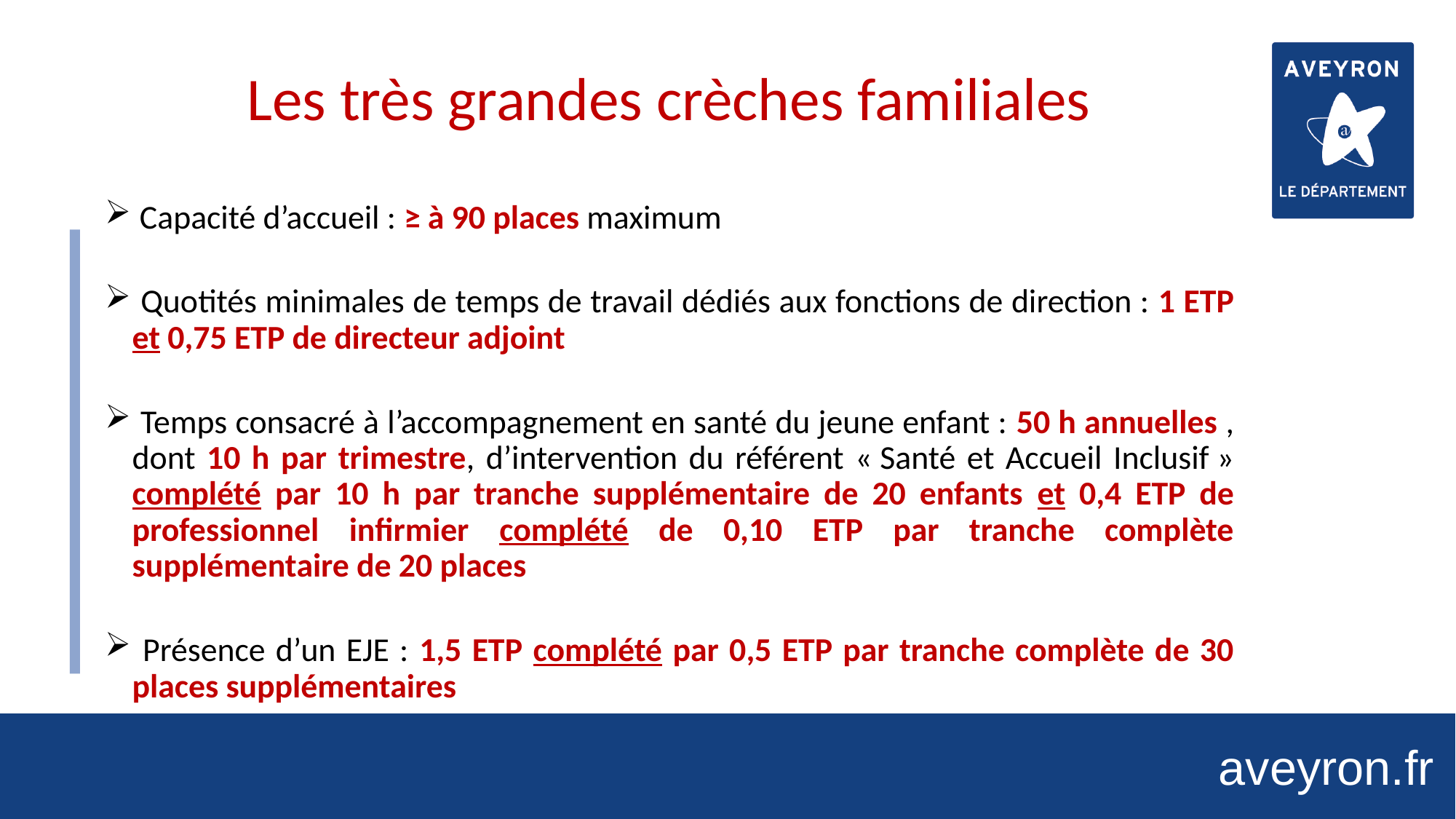

78
# Les très grandes crèches familiales
 Capacité d’accueil : ≥ à 90 places maximum

 Quotités minimales de temps de travail dédiés aux fonctions de direction : 1 ETP et 0,75 ETP de directeur adjoint

 Temps consacré à l’accompagnement en santé du jeune enfant : 50 h annuelles , dont 10 h par trimestre, d’intervention du référent « Santé et Accueil Inclusif » complété par 10 h par tranche supplémentaire de 20 enfants et 0,4 ETP de professionnel infirmier complété de 0,10 ETP par tranche complète supplémentaire de 20 places

 Présence d’un EJE : 1,5 ETP complété par 0,5 ETP par tranche complète de 30 places supplémentaires